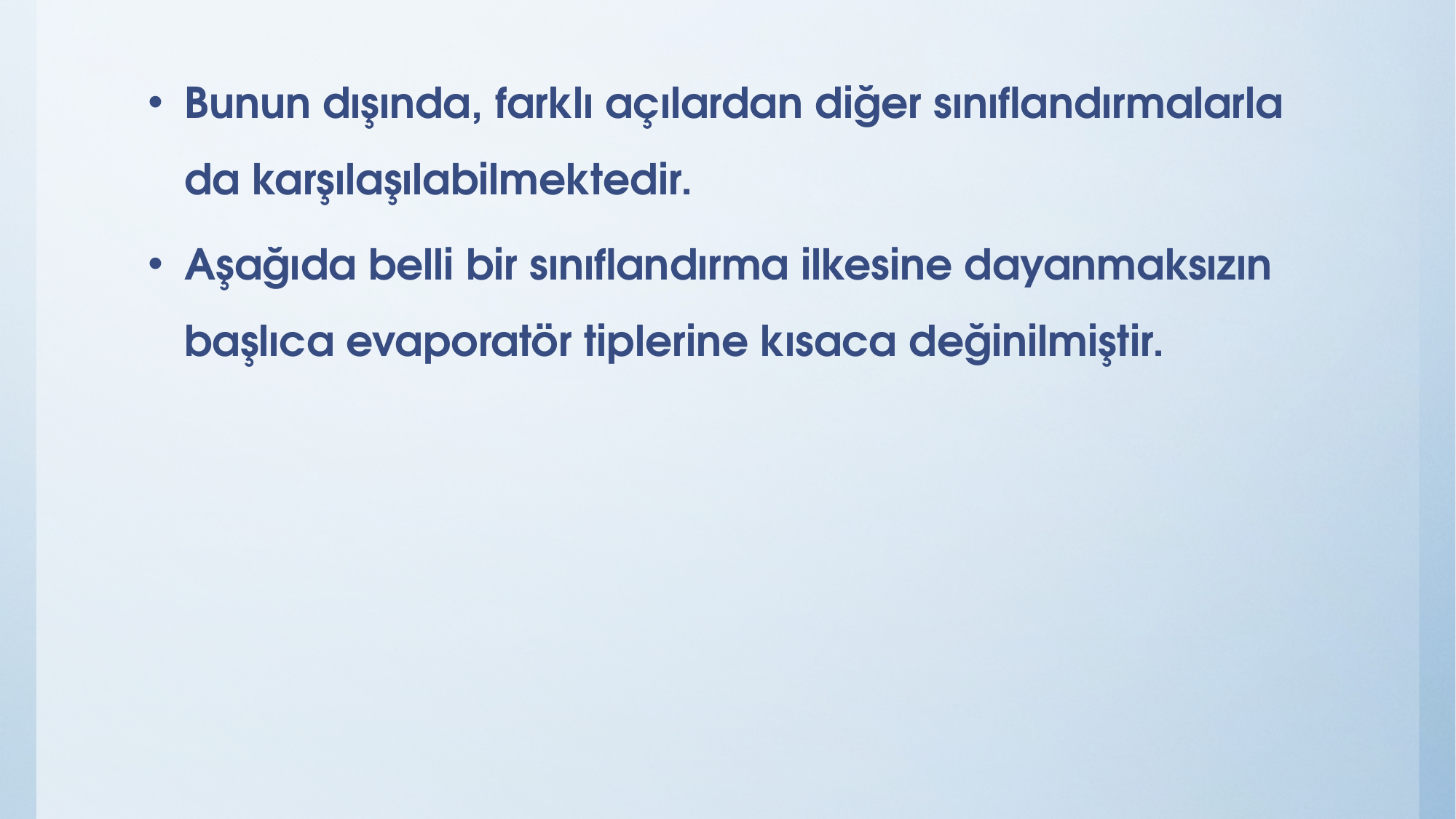

Bunun dışında, farklı açılardan diğer sınıflandırmalarla da karşılaşılabilmektedir.
Aşağıda belli bir sınıflandırma ilkesine dayanmaksızın başlıca evaporatör tiplerine kısaca değinilmiştir.